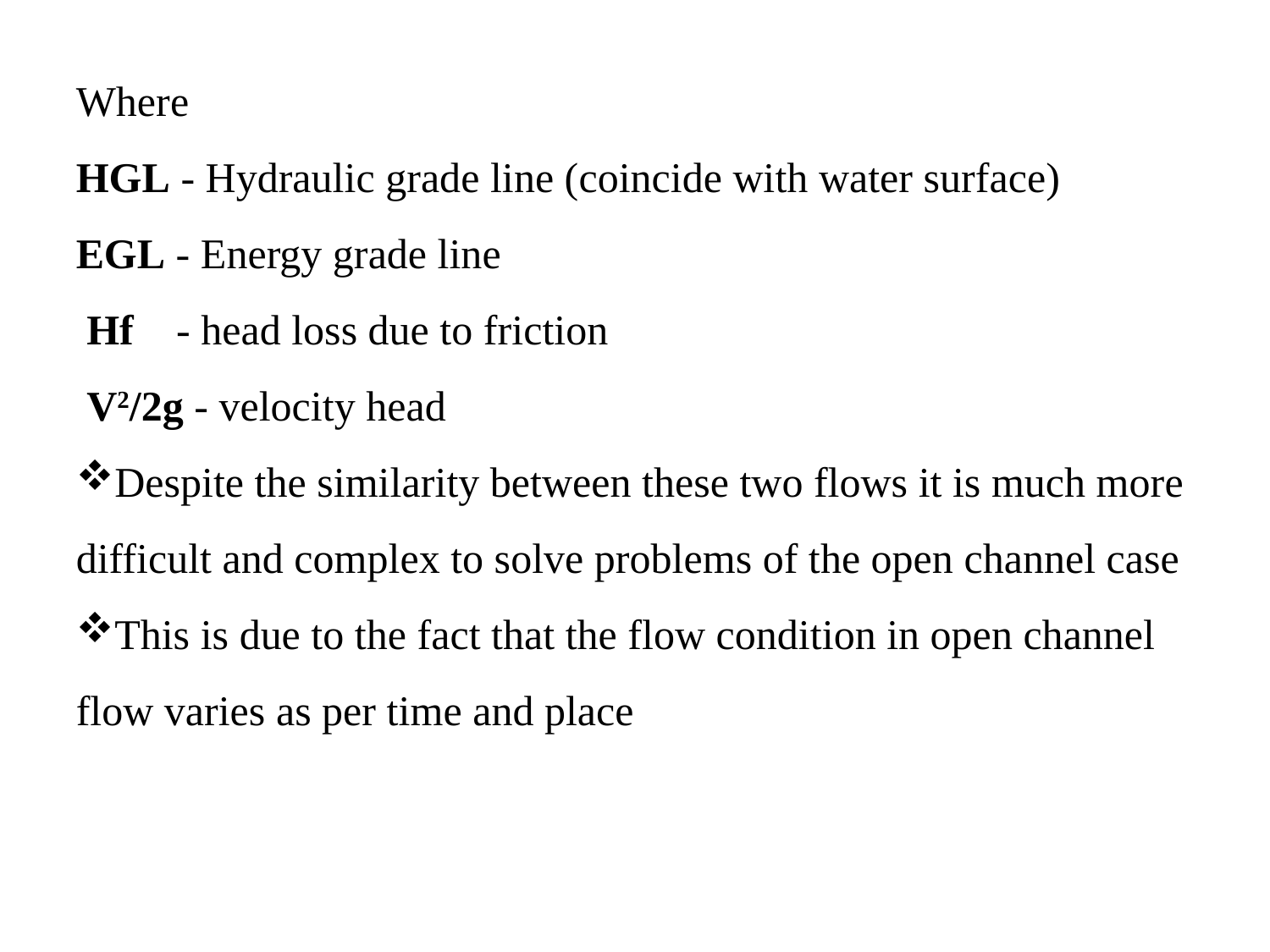

Where
HGL - Hydraulic grade line (coincide with water surface)
EGL - Energy grade line
 Hf    - head loss due to friction
 V2/2g - velocity head
Despite the similarity between these two flows it is much more difficult and complex to solve problems of the open channel case
This is due to the fact that the flow condition in open channel flow varies as per time and place